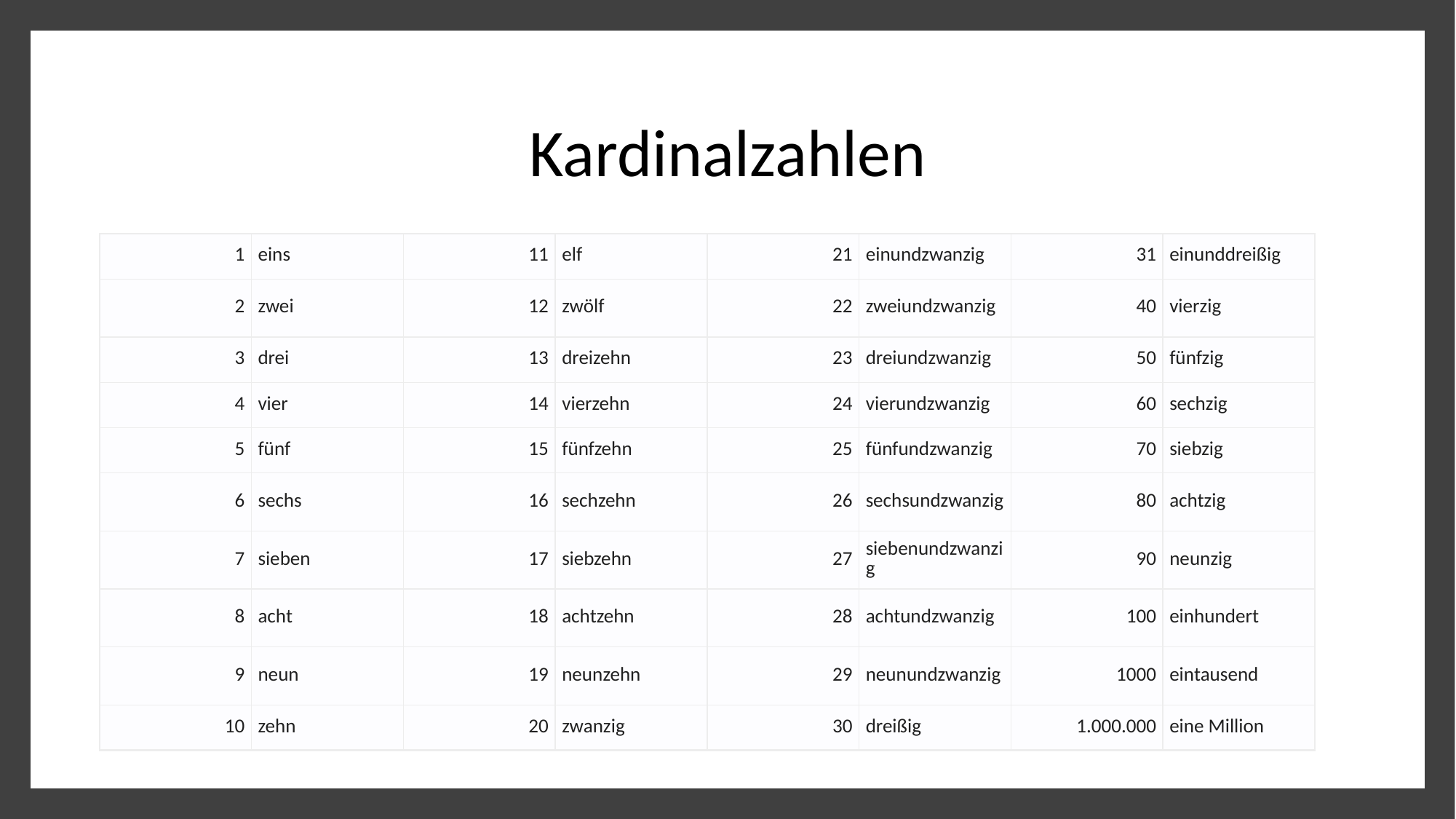

# Kardinalzahlen
| 1 | eins | 11 | elf | 21 | einundzwanzig | 31 | einunddreißig |
| --- | --- | --- | --- | --- | --- | --- | --- |
| 2 | zwei | 12 | zwölf | 22 | zweiundzwanzig | 40 | vierzig |
| 3 | drei | 13 | dreizehn | 23 | dreiundzwanzig | 50 | fünfzig |
| 4 | vier | 14 | vierzehn | 24 | vierundzwanzig | 60 | sechzig |
| 5 | fünf | 15 | fünfzehn | 25 | fünfundzwanzig | 70 | siebzig |
| 6 | sechs | 16 | sechzehn | 26 | sechsundzwanzig | 80 | achtzig |
| 7 | sieben | 17 | siebzehn | 27 | siebenundzwanzig | 90 | neunzig |
| 8 | acht | 18 | achtzehn | 28 | achtundzwanzig | 100 | einhundert |
| 9 | neun | 19 | neunzehn | 29 | neunundzwanzig | 1000 | eintausend |
| 10 | zehn | 20 | zwanzig | 30 | dreißig | 1.000.000 | eine Million |